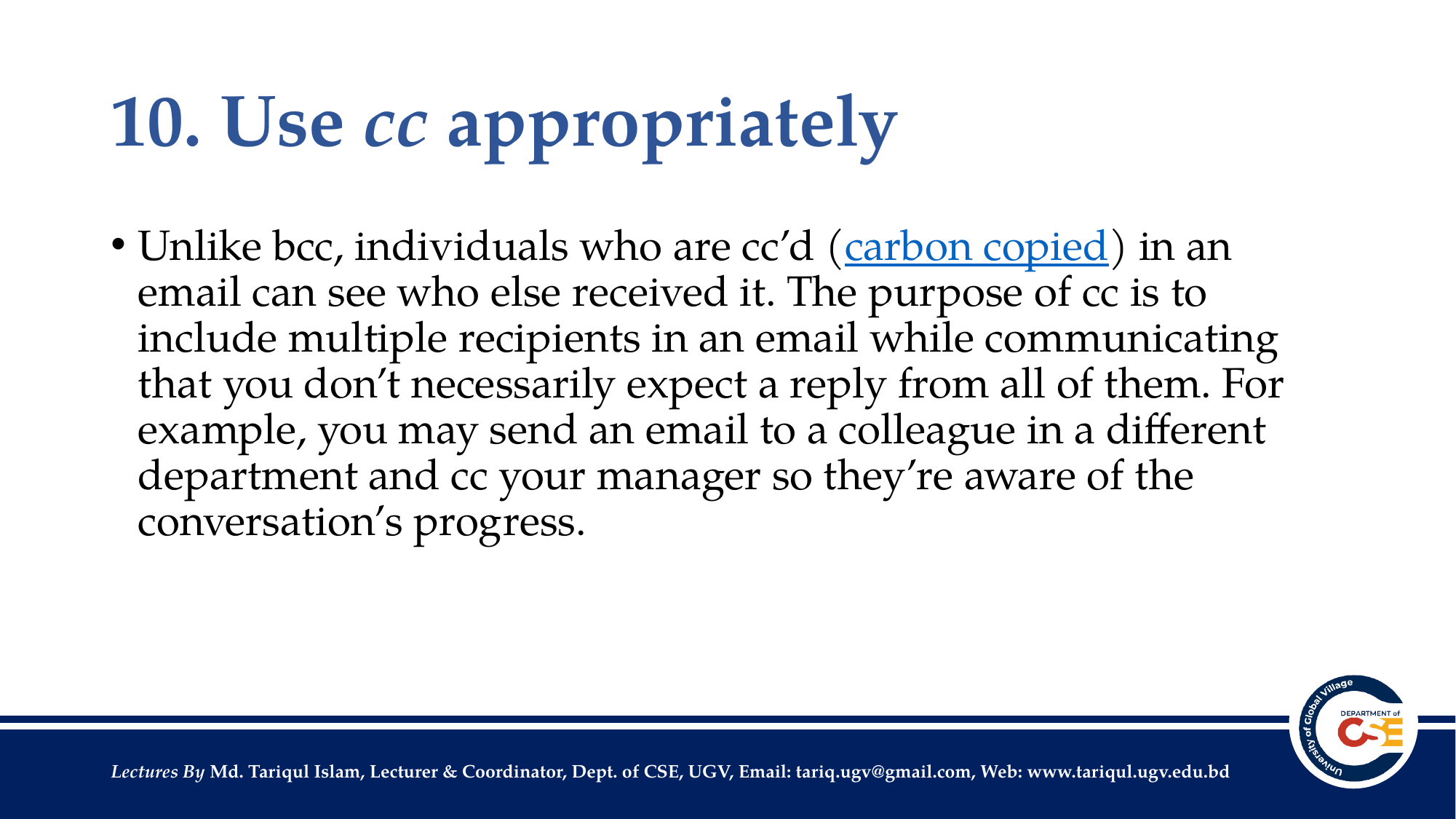

# 10. Use cc appropriately
Unlike bcc, individuals who are cc’d (carbon copied) in an email can see who else received it. The purpose of cc is to include multiple recipients in an email while communicating that you don’t necessarily expect a reply from all of them. For example, you may send an email to a colleague in a different department and cc your manager so they’re aware of the conversation’s progress.